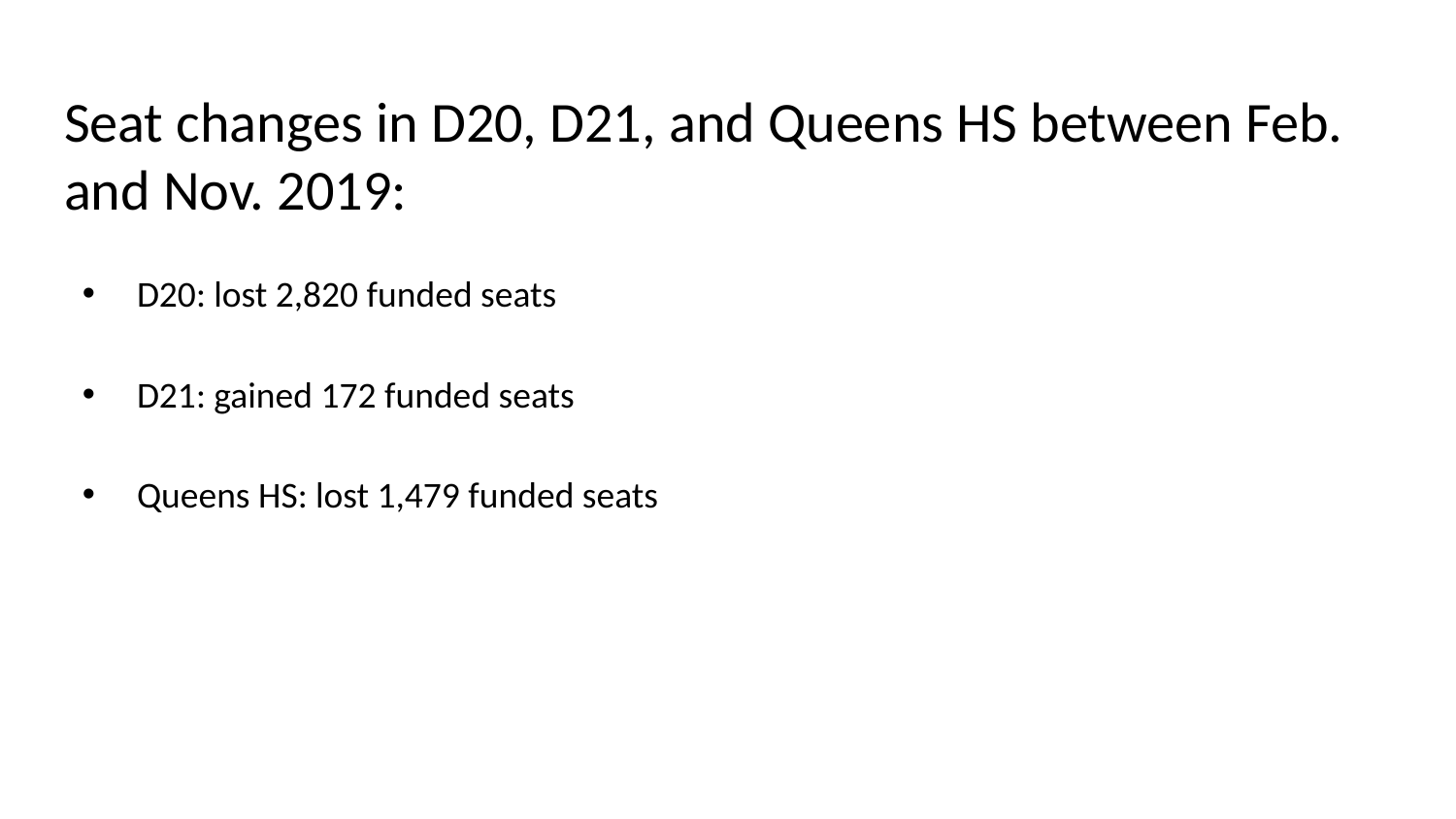

# Seat changes in D20, D21, and Queens HS between Feb. and Nov. 2019:
D20: lost 2,820 funded seats

D21: gained 172 funded seats

Queens HS: lost 1,479 funded seats